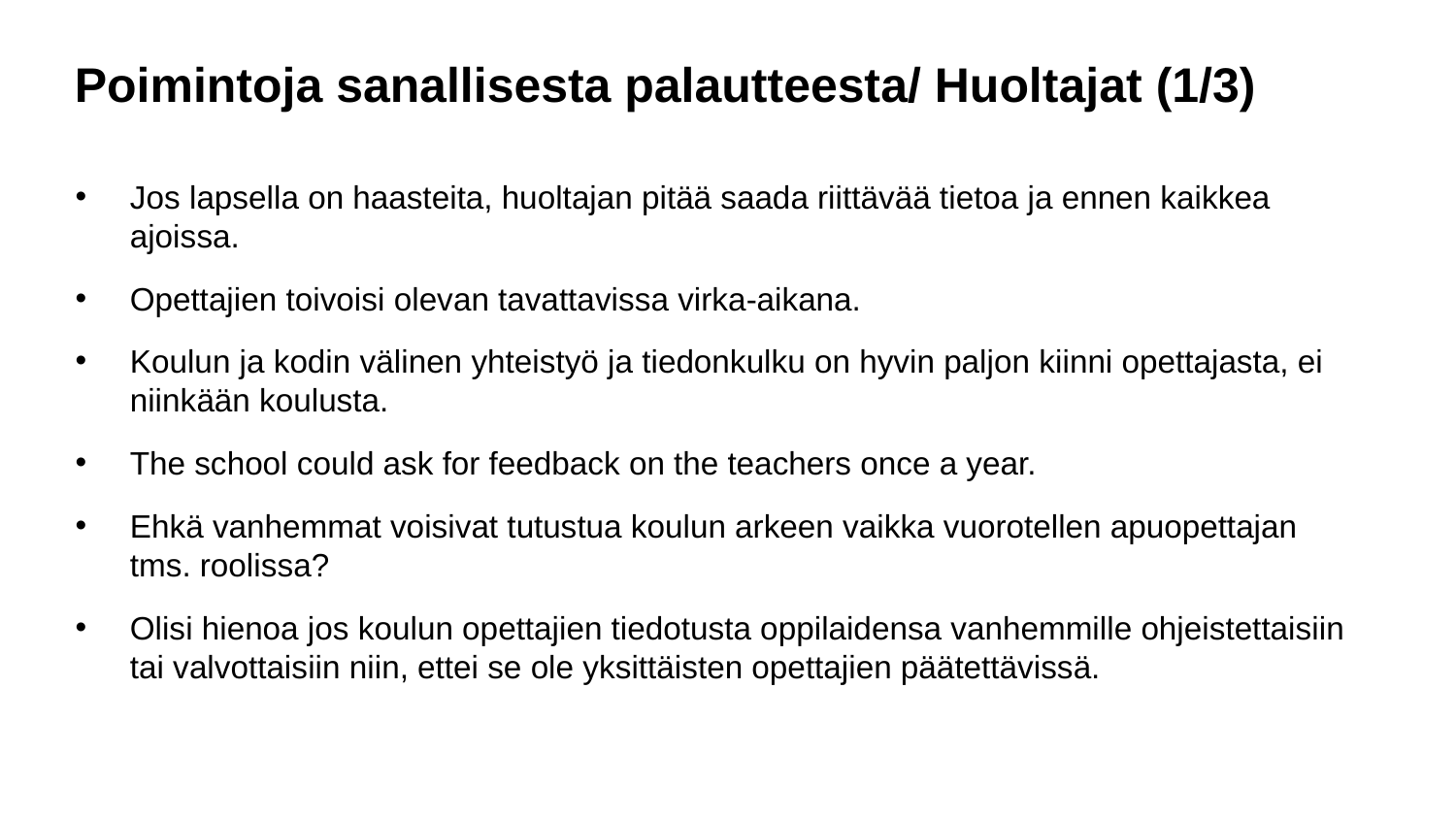

# Poimintoja sanallisesta palautteesta/ Huoltajat (1/3)
Jos lapsella on haasteita, huoltajan pitää saada riittävää tietoa ja ennen kaikkea ajoissa.
Opettajien toivoisi olevan tavattavissa virka-aikana.
Koulun ja kodin välinen yhteistyö ja tiedonkulku on hyvin paljon kiinni opettajasta, ei niinkään koulusta.
The school could ask for feedback on the teachers once a year.
Ehkä vanhemmat voisivat tutustua koulun arkeen vaikka vuorotellen apuopettajan tms. roolissa?
Olisi hienoa jos koulun opettajien tiedotusta oppilaidensa vanhemmille ohjeistettaisiin tai valvottaisiin niin, ettei se ole yksittäisten opettajien päätettävissä.